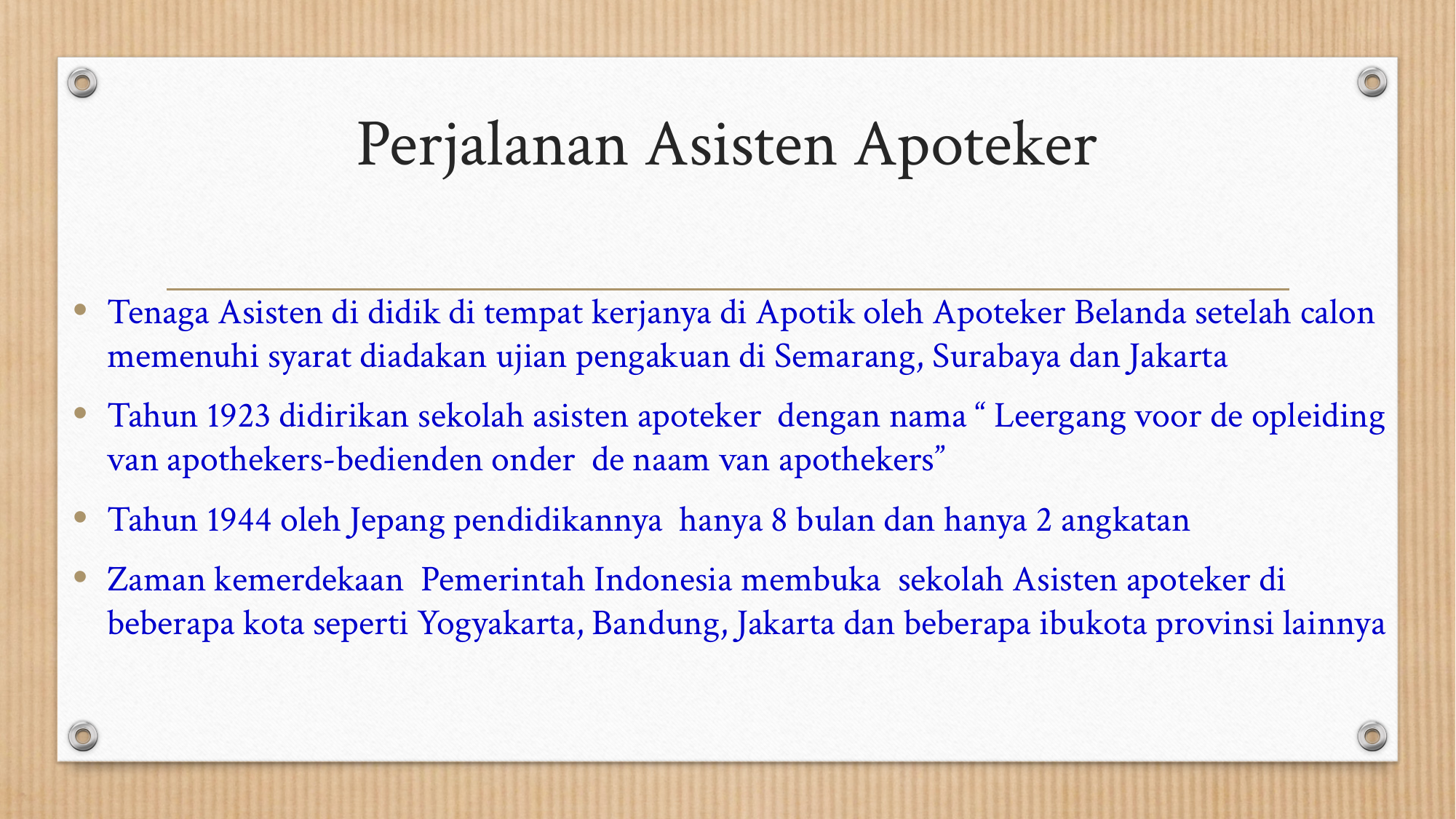

# Perjalanan Asisten Apoteker

Tenaga Asisten di didik di tempat kerjanya di Apotik oleh Apoteker Belanda setelah calon memenuhi syarat diadakan ujian pengakuan di Semarang, Surabaya dan Jakarta
Tahun 1923 didirikan sekolah asisten apoteker  dengan nama “ Leergang voor de opleiding van apothekers-bedienden onder  de naam van apothekers”
Tahun 1944 oleh Jepang pendidikannya  hanya 8 bulan dan hanya 2 angkatan
Zaman kemerdekaan  Pemerintah Indonesia membuka  sekolah Asisten apoteker di beberapa kota seperti Yogyakarta, Bandung, Jakarta dan beberapa ibukota provinsi lainnya